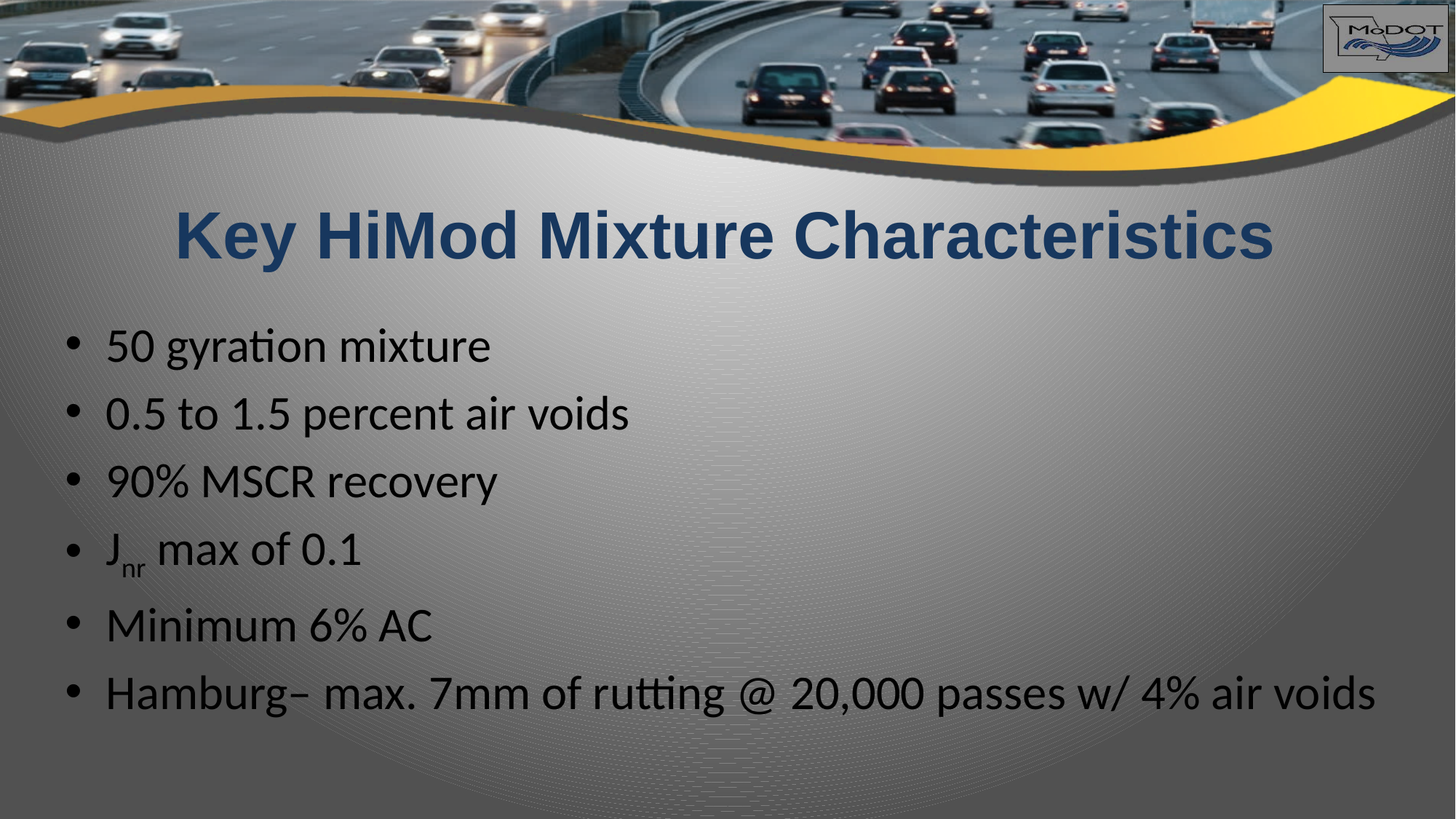

# Key HiMod Mixture Characteristics
50 gyration mixture
0.5 to 1.5 percent air voids
90% MSCR recovery
Jnr max of 0.1
Minimum 6% AC
Hamburg– max. 7mm of rutting @ 20,000 passes w/ 4% air voids